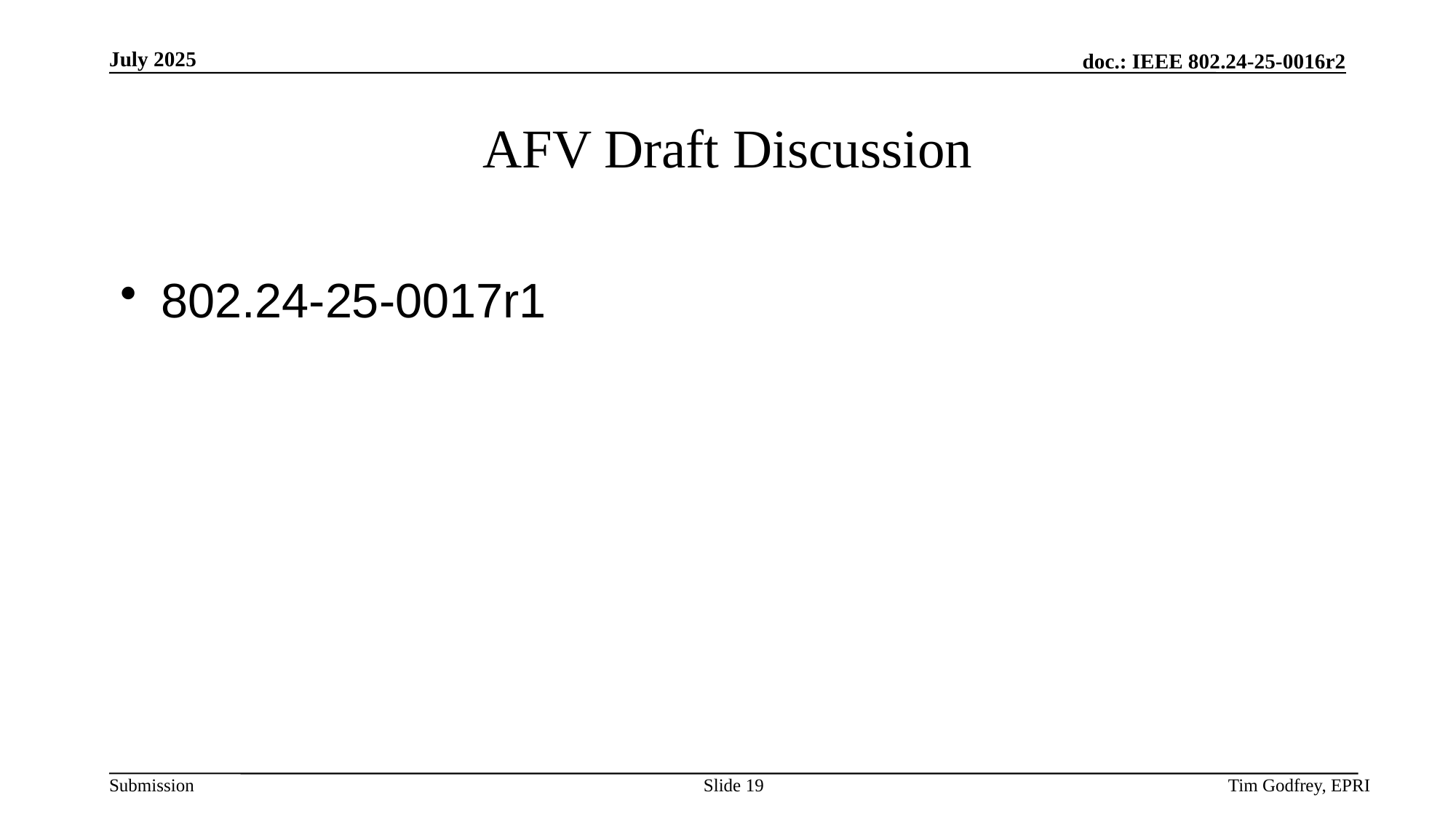

# AFV Draft Discussion
802.24-25-0017r1

Slide 19
Tim Godfrey, EPRI